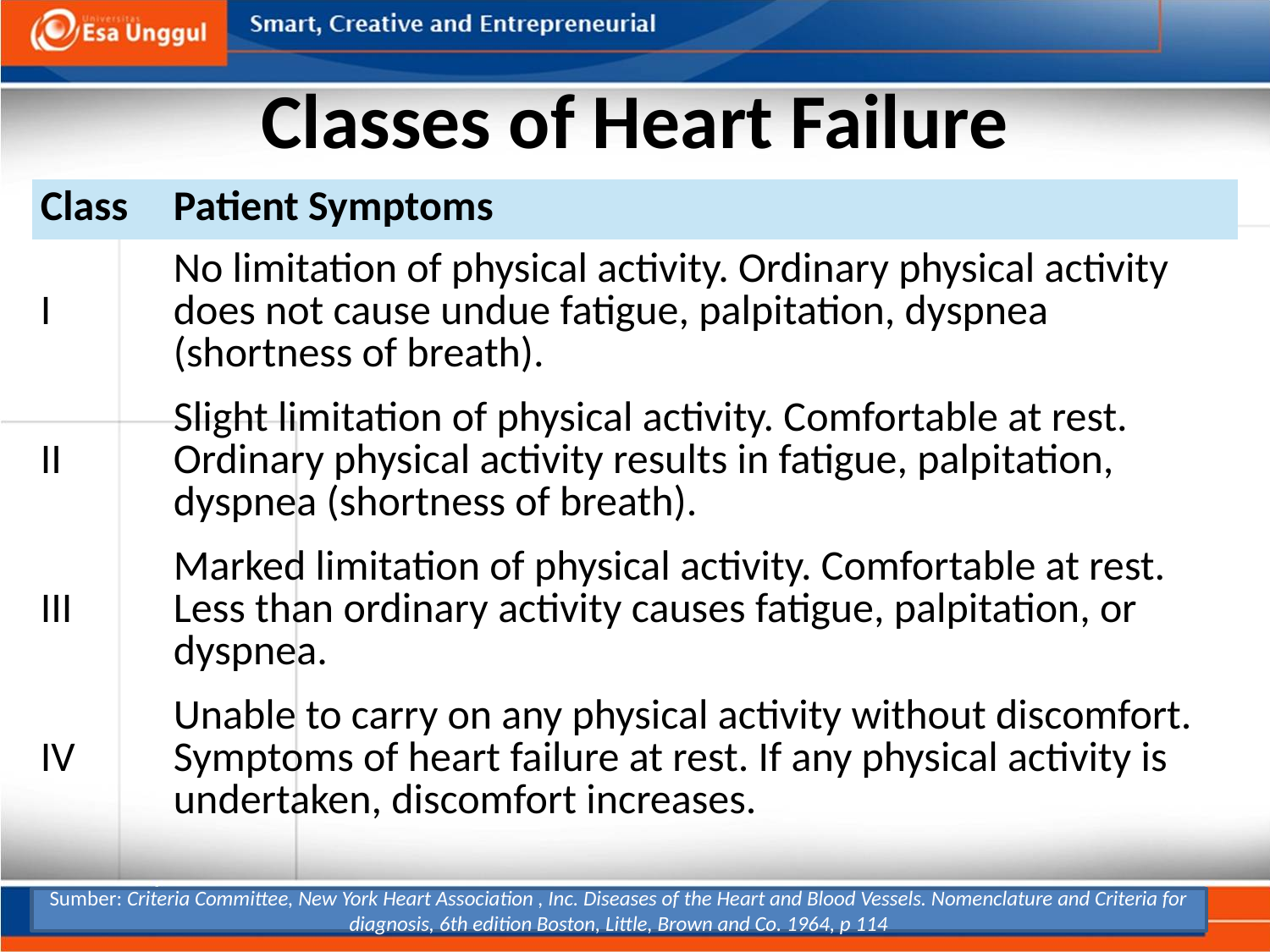

# Classes of Heart Failure
| Class | Patient Symptoms |
| --- | --- |
| I | No limitation of physical activity. Ordinary physical activity does not cause undue fatigue, palpitation, dyspnea (shortness of breath). |
| II | Slight limitation of physical activity. Comfortable at rest. Ordinary physical activity results in fatigue, palpitation, dyspnea (shortness of breath). |
| III | Marked limitation of physical activity. Comfortable at rest. Less than ordinary activity causes fatigue, palpitation, or dyspnea. |
| IV | Unable to carry on any physical activity without discomfort. Symptoms of heart failure at rest. If any physical activity is undertaken, discomfort increases. |
Sumber: Criteria Committee, New York Heart Association , Inc. Diseases of the Heart and Blood Vessels. Nomenclature and Criteria for diagnosis, 6th edition Boston, Little, Brown and Co. 1964, p 114